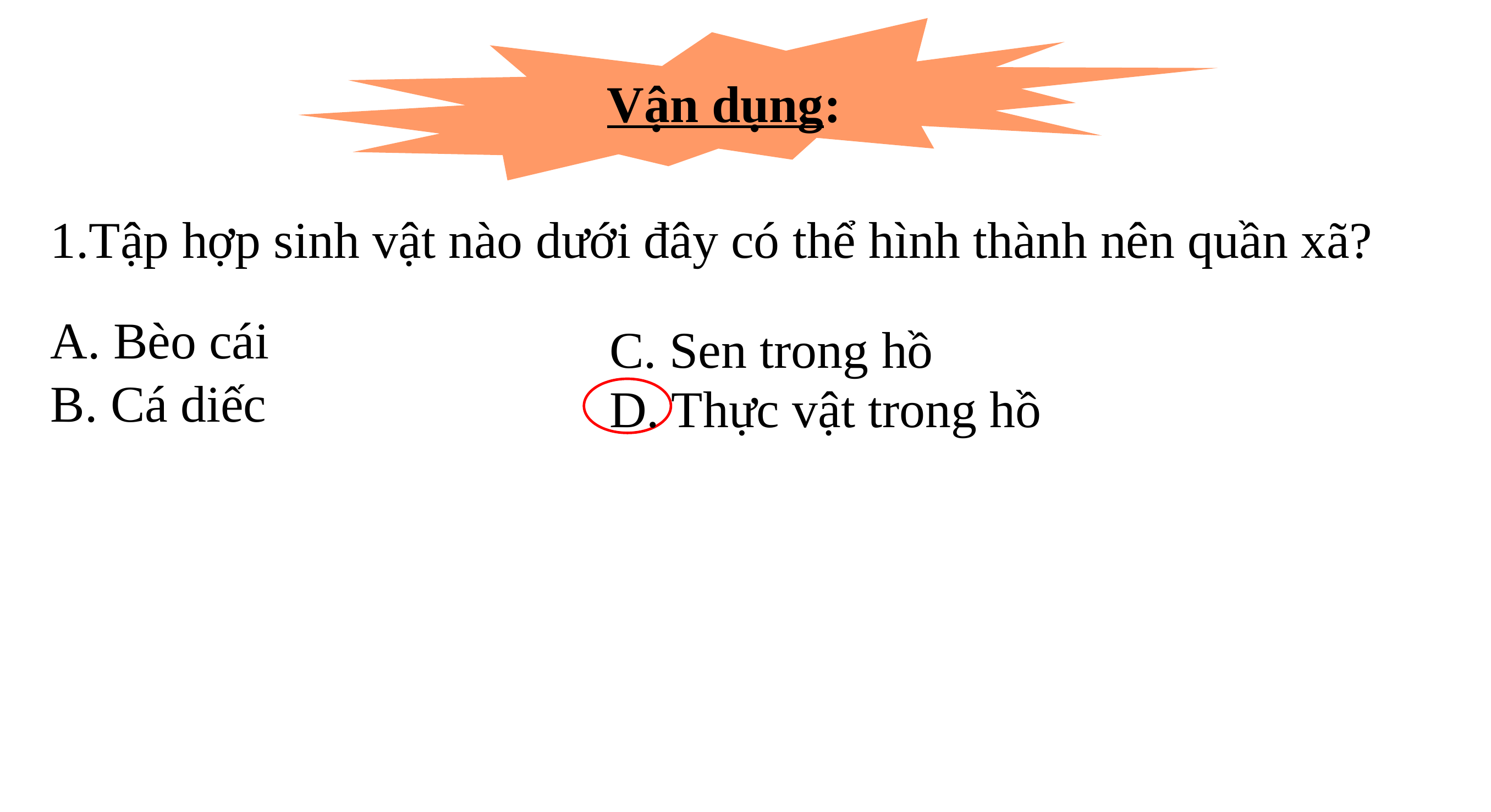

Vận dụng:
1.Tập hợp sinh vật nào dưới đây có thể hình thành nên quần xã?
A. Bèo cái
C. Sen trong hồ
B. Cá diếc
D. Thực vật trong hồ